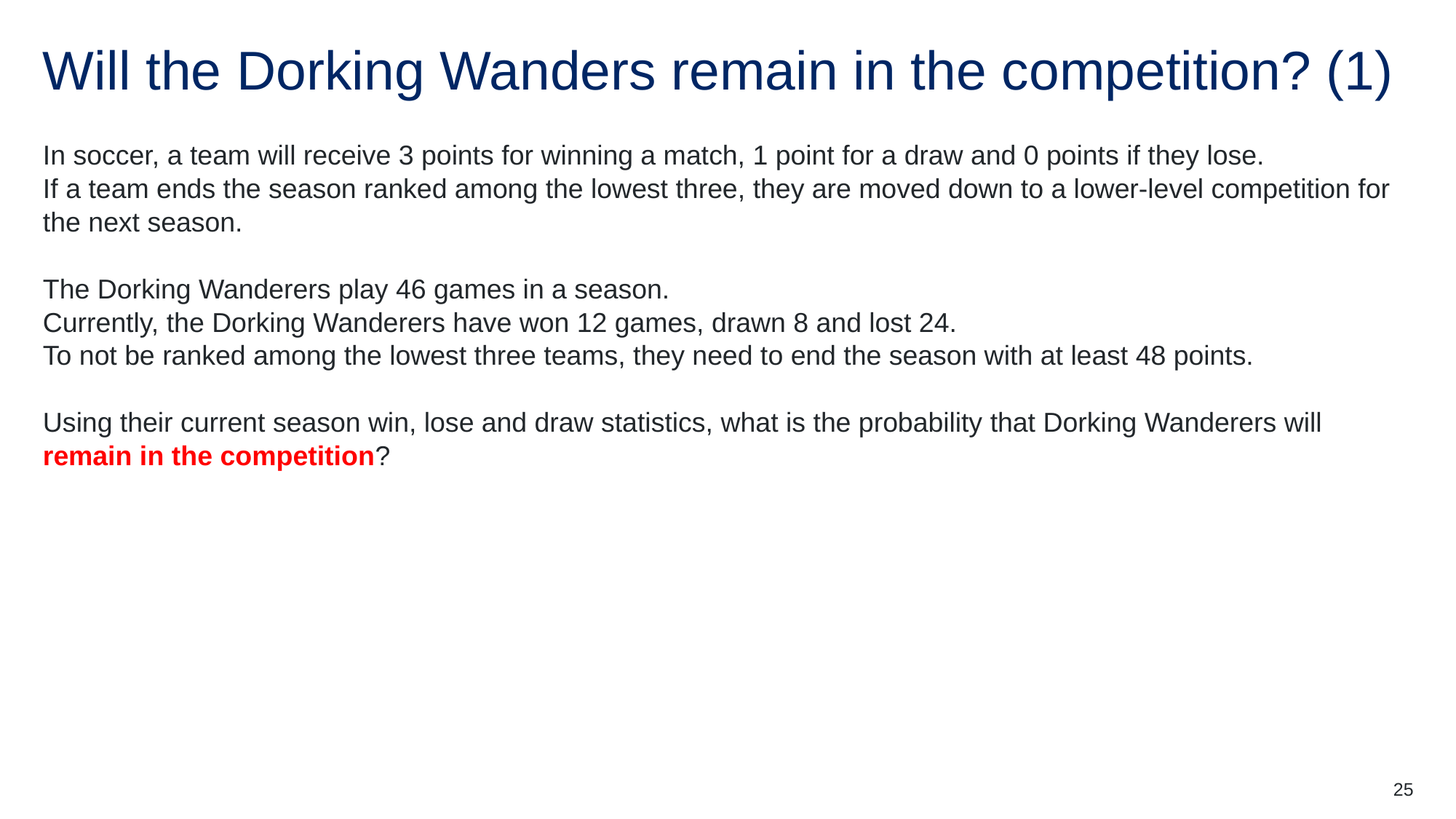

# Will the Dorking Wanders remain in the competition? (1)
In soccer, a team will receive 3 points for winning a match, 1 point for a draw and 0 points if they lose.
If a team ends the season ranked among the lowest three, they are moved down to a lower-level competition for the next season.

The Dorking Wanderers play 46 games in a season.
Currently, the Dorking Wanderers have won 12 games, drawn 8 and lost 24.
To not be ranked among the lowest three teams, they need to end the season with at least 48 points.

Using their current season win, lose and draw statistics, what is the probability that Dorking Wanderers will remain in the competition?

25